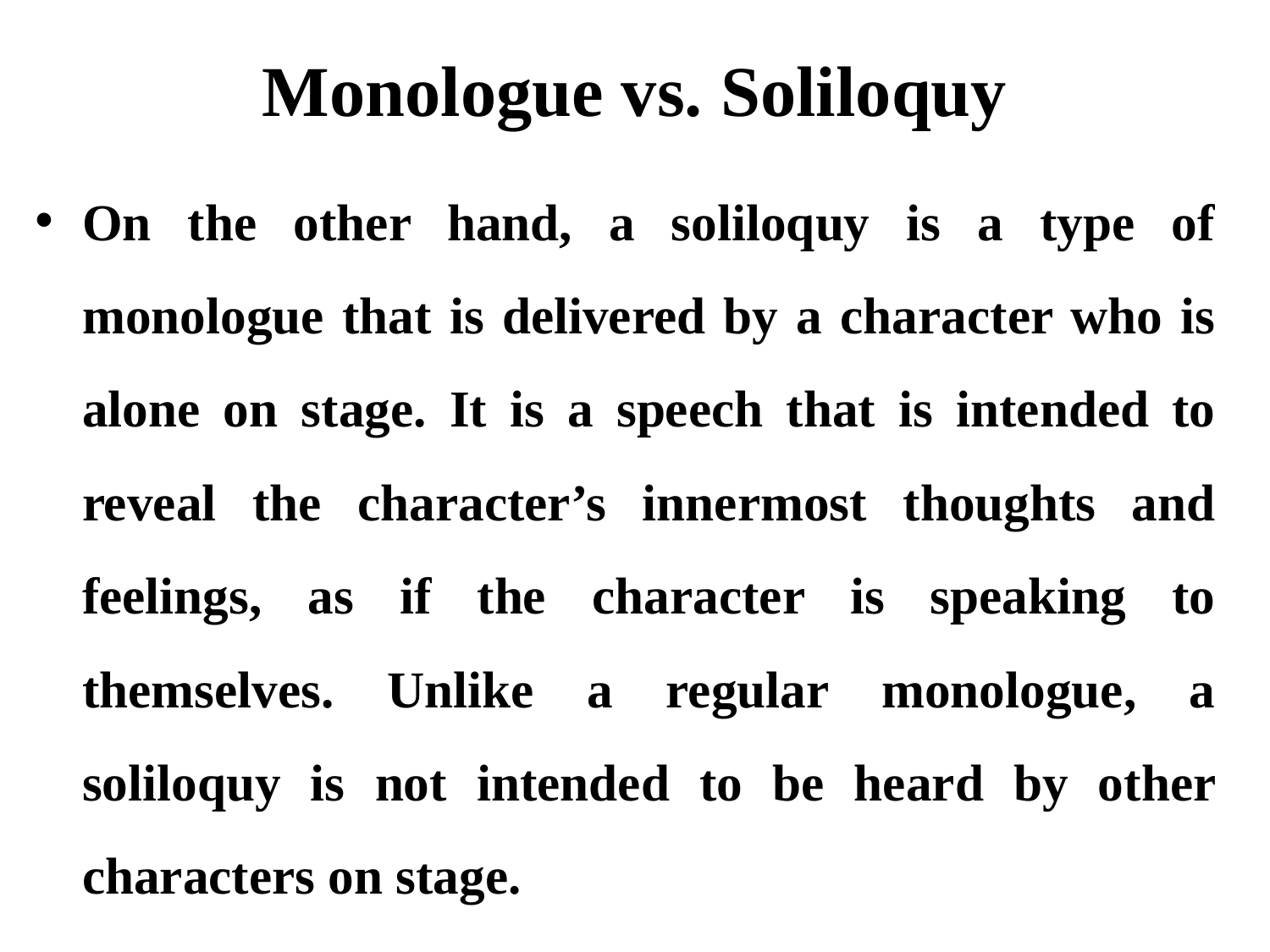

# Monologue vs. Soliloquy
On the other hand, a soliloquy is a type of monologue that is delivered by a character who is alone on stage. It is a speech that is intended to reveal the character’s innermost thoughts and feelings, as if the character is speaking to themselves. Unlike a regular monologue, a soliloquy is not intended to be heard by other characters on stage.